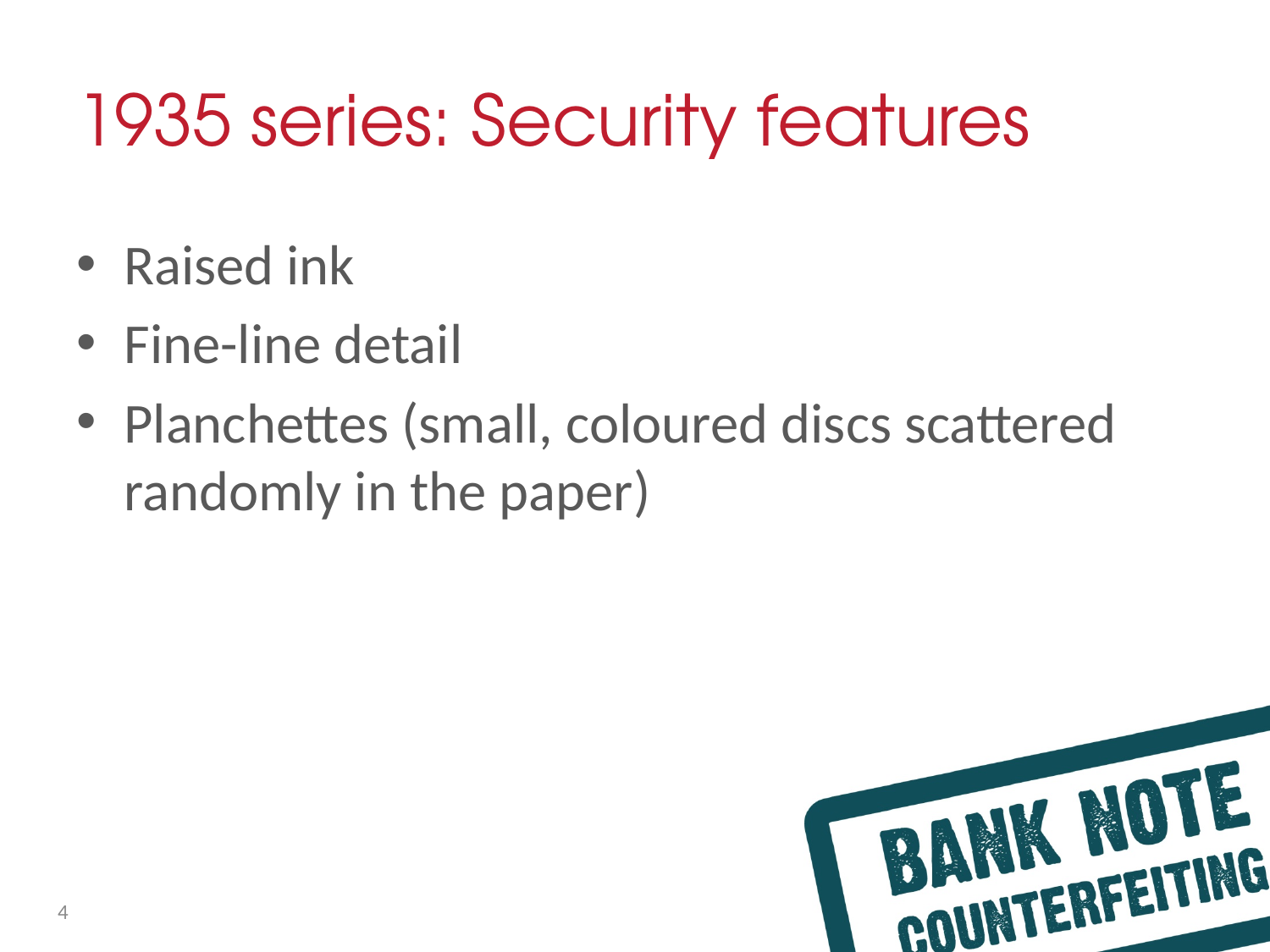

# 1935 series: Security features
Raised ink
Fine-line detail
Planchettes (small, coloured discs scattered randomly in the paper)
4